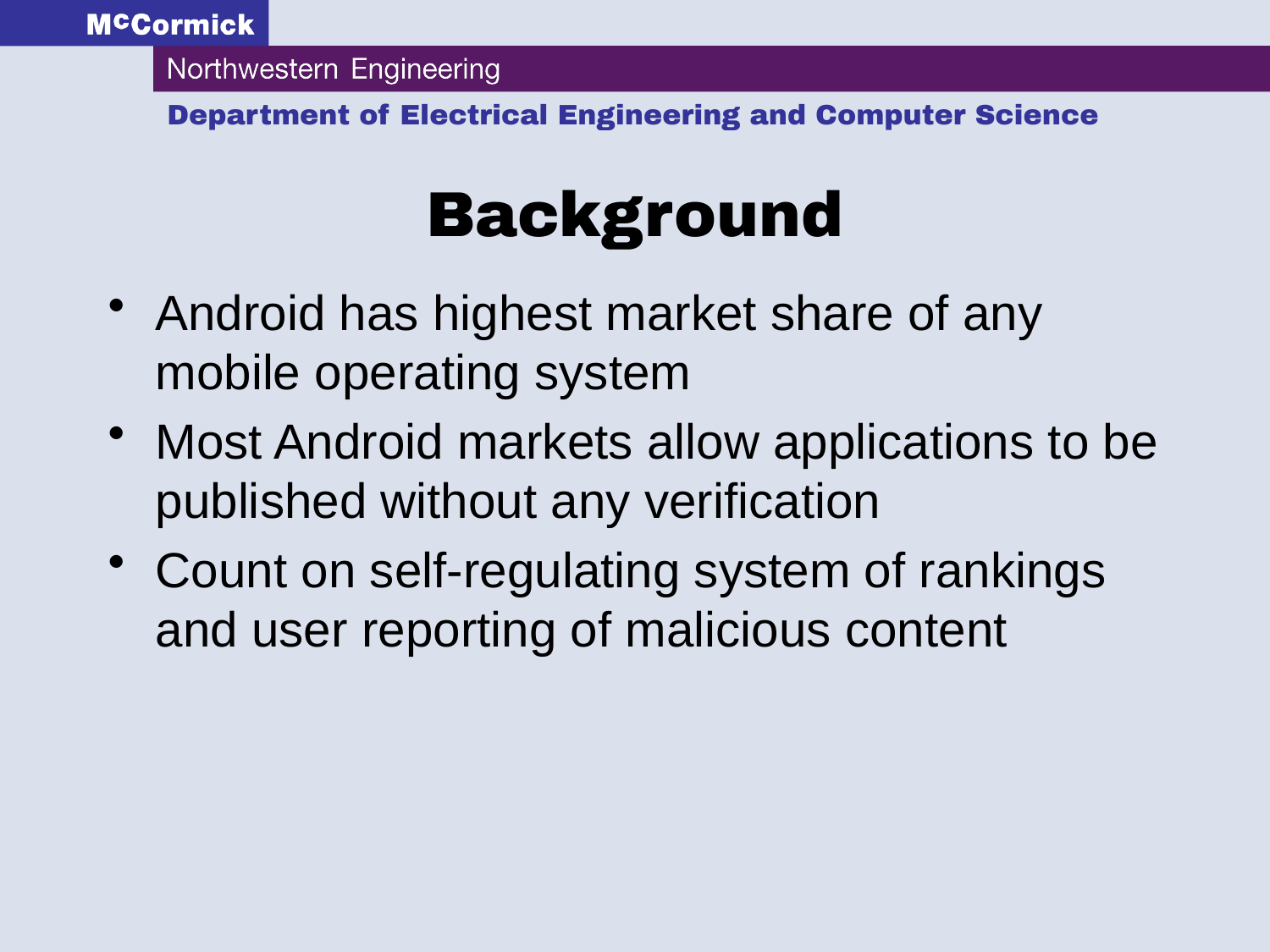

# Background
Android has highest market share of any mobile operating system
Most Android markets allow applications to be published without any verification
Count on self-regulating system of rankings and user reporting of malicious content